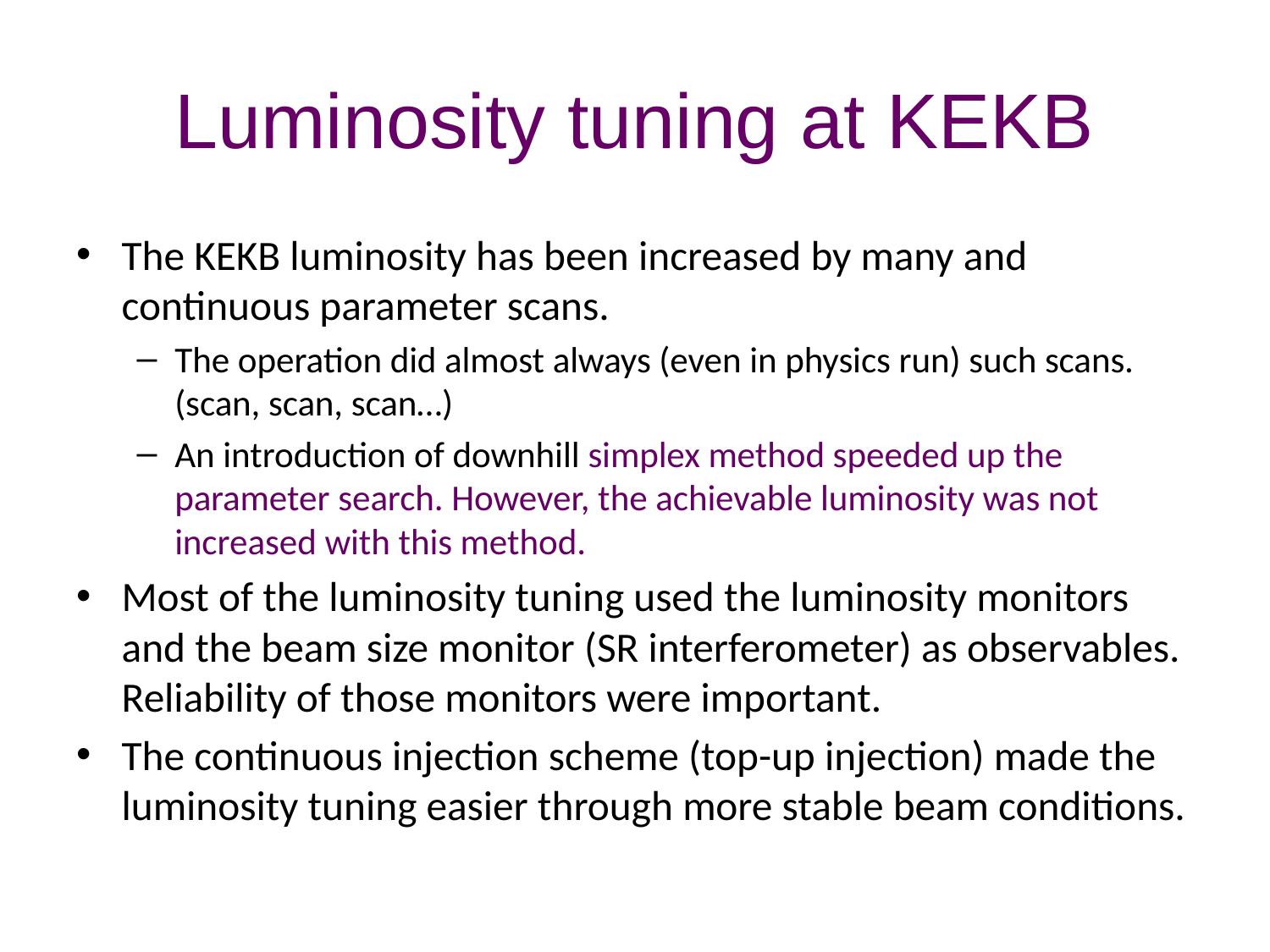

# Luminosity tuning at KEKB
The KEKB luminosity has been increased by many and continuous parameter scans.
The operation did almost always (even in physics run) such scans. (scan, scan, scan…)
An introduction of downhill simplex method speeded up the parameter search. However, the achievable luminosity was not increased with this method.
Most of the luminosity tuning used the luminosity monitors and the beam size monitor (SR interferometer) as observables. Reliability of those monitors were important.
The continuous injection scheme (top-up injection) made the luminosity tuning easier through more stable beam conditions.